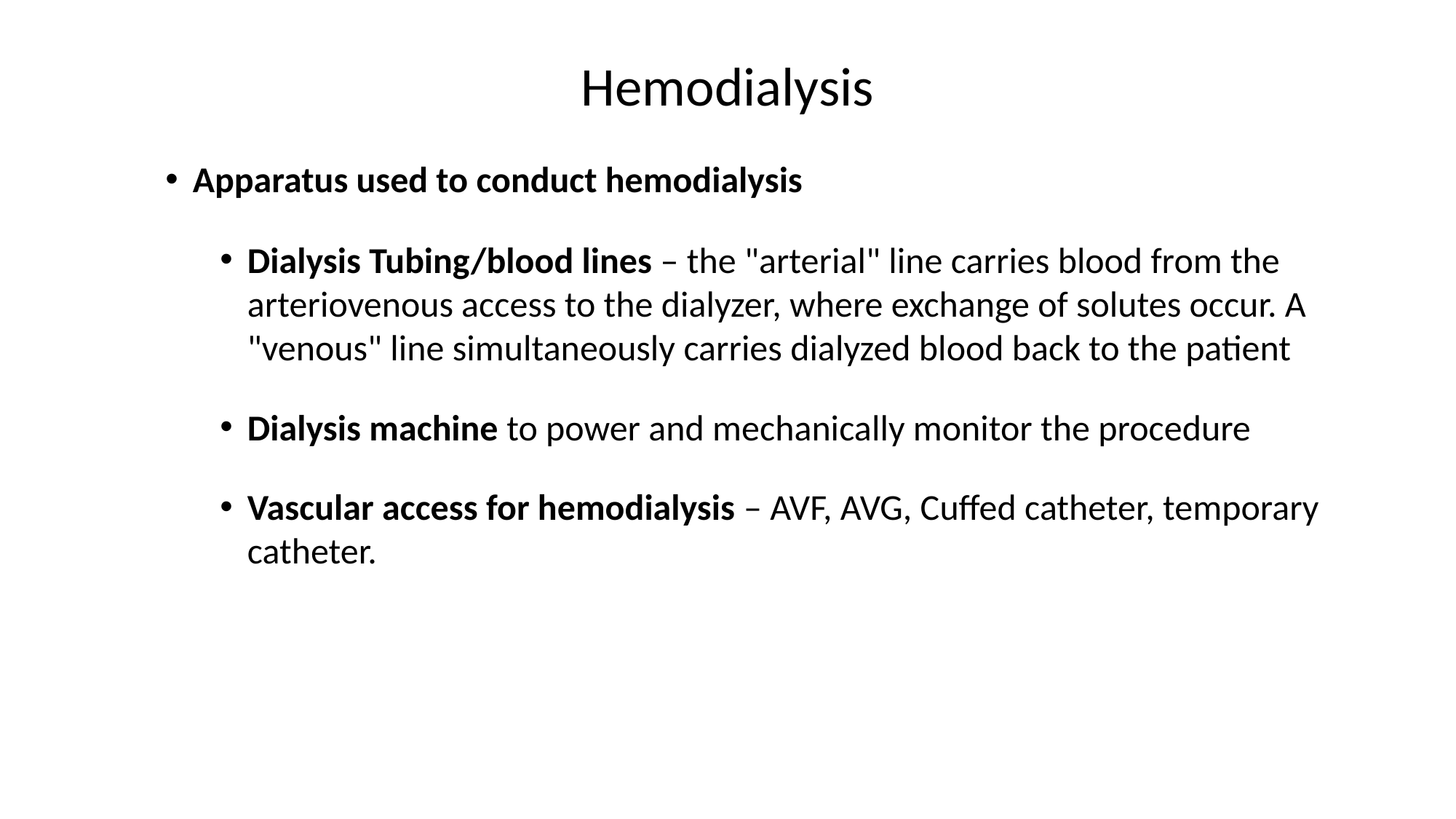

# Hemodialysis
Apparatus used to conduct hemodialysis
Dialysis Tubing/blood lines – the "arterial" line carries blood from the arteriovenous access to the dialyzer, where exchange of solutes occur. A "venous" line simultaneously carries dialyzed blood back to the patient
Dialysis machine to power and mechanically monitor the procedure
Vascular access for hemodialysis – AVF, AVG, Cuffed catheter, temporary catheter.